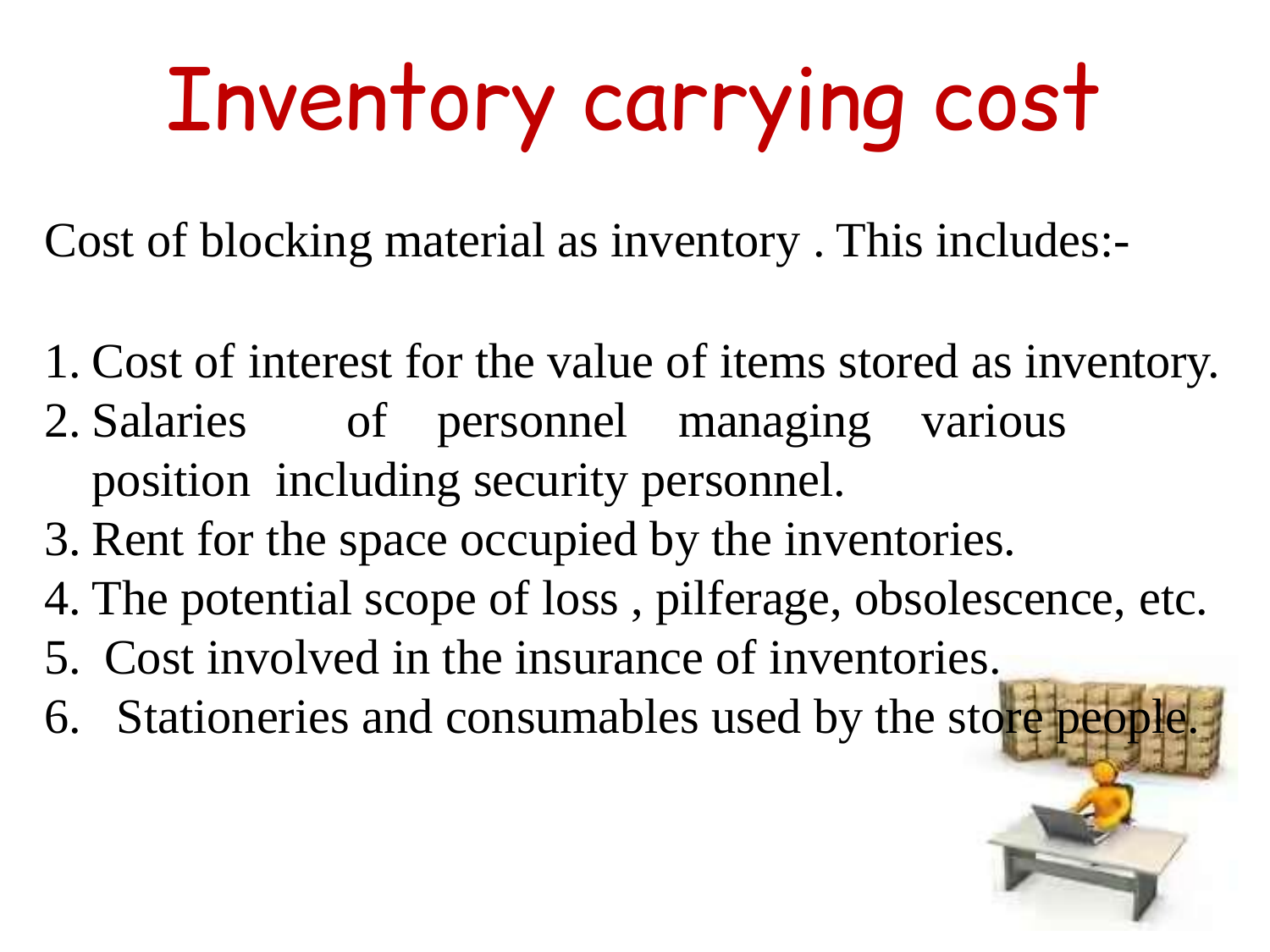

# Inventory carrying cost
Cost of blocking material as inventory . This includes:-

Cost of interest for the value of items stored as inventory.
Salaries	of	personnel	managing	various	position  including security personnel.
Rent for the space occupied by the inventories.
The potential scope of loss , pilferage, obsolescence, etc.
Cost involved in the insurance of inventories.
Stationeries and consumables used by the store people.